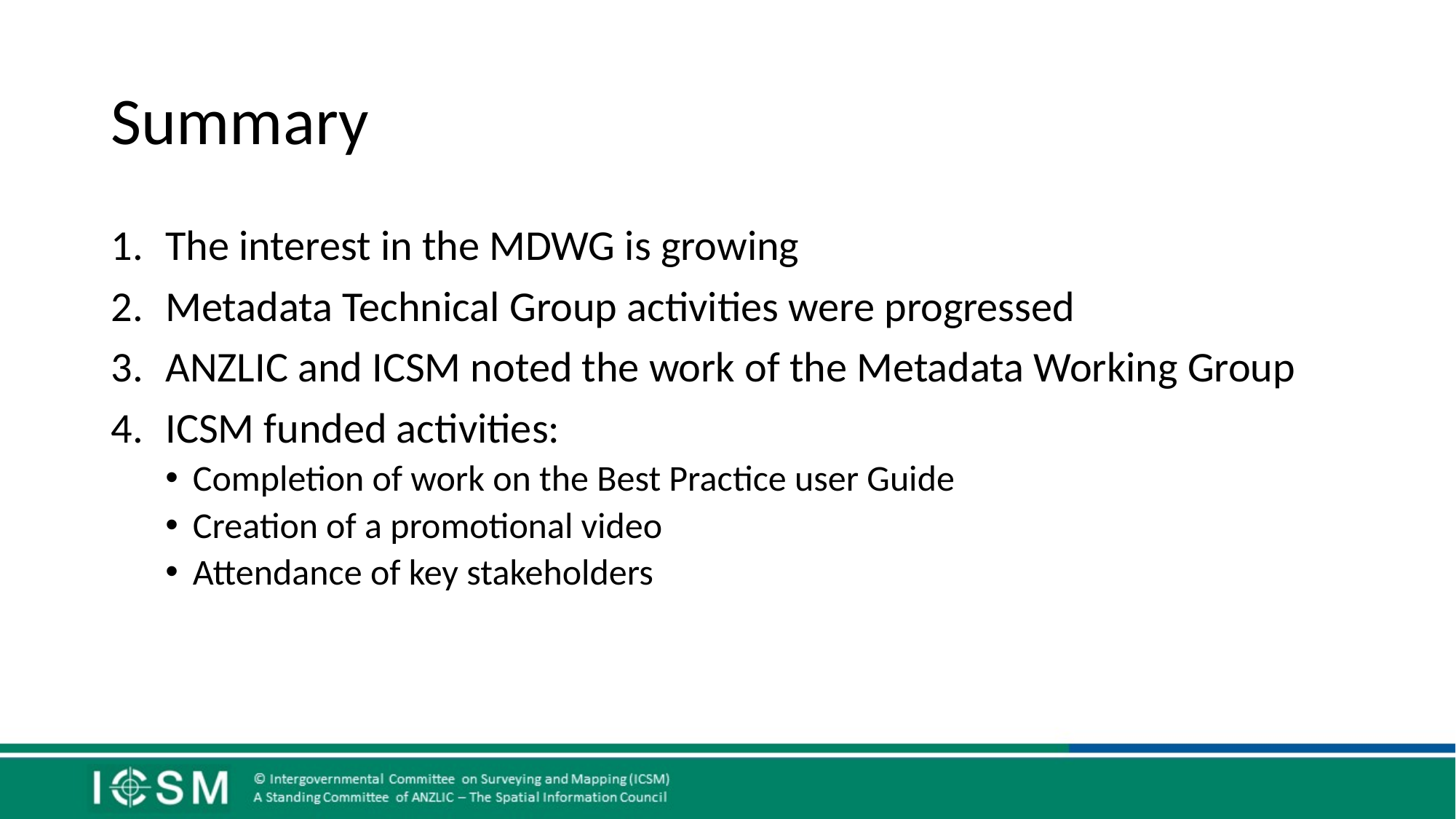

# Summary
The interest in the MDWG is growing
Metadata Technical Group activities were progressed
ANZLIC and ICSM noted the work of the Metadata Working Group
ICSM funded activities:
Completion of work on the Best Practice user Guide
Creation of a promotional video
Attendance of key stakeholders